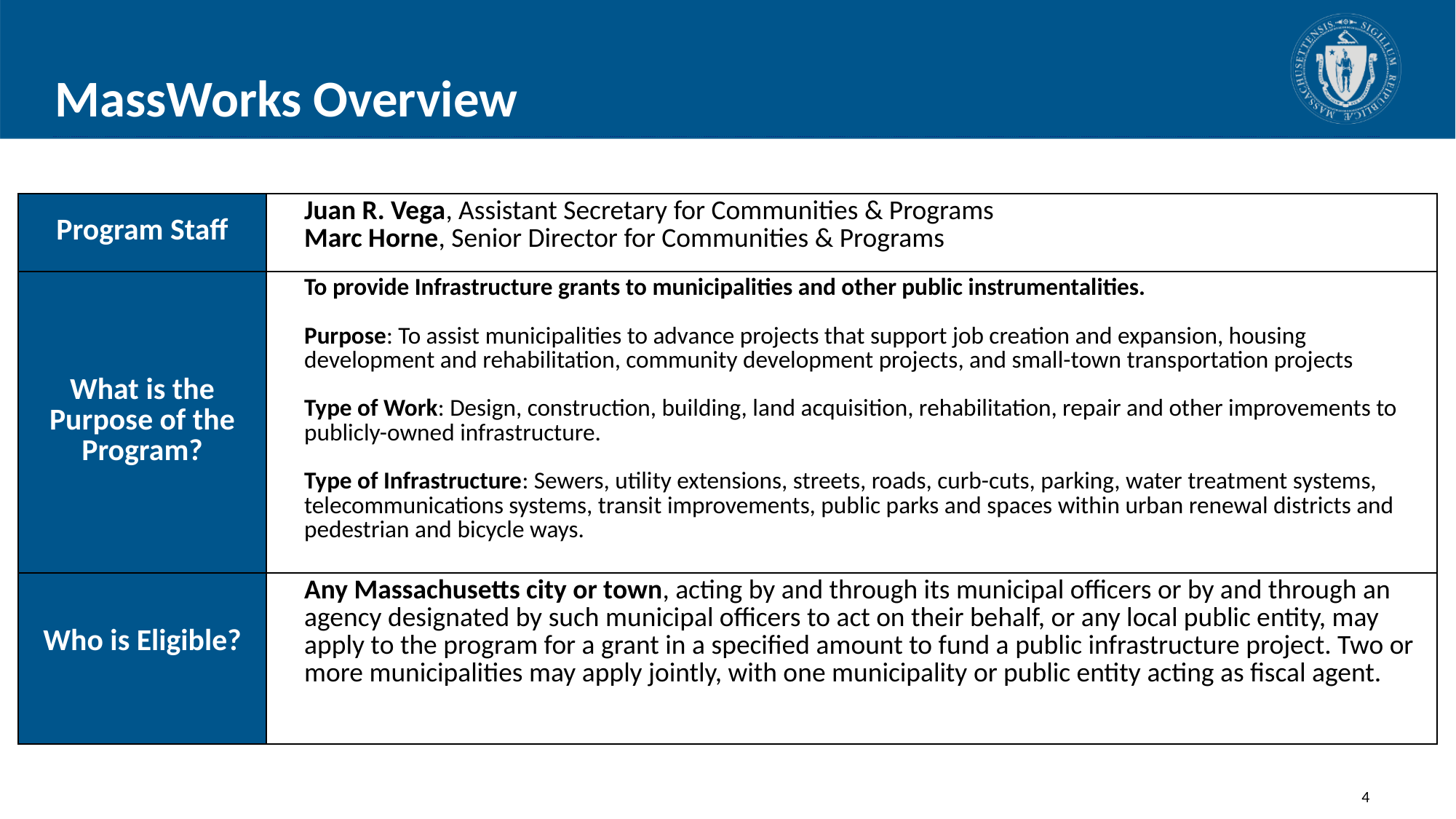

# MassWorks Overview
| Program Staff | Juan R. Vega, Assistant Secretary for Communities & Programs Marc Horne, Senior Director for Communities & Programs |
| --- | --- |
| What is the Purpose of the Program? | To provide Infrastructure grants to municipalities and other public instrumentalities. Purpose: To assist municipalities to advance projects that support job creation and expansion, housing development and rehabilitation, community development projects, and small-town transportation projects Type of Work: Design, construction, building, land acquisition, rehabilitation, repair and other improvements to publicly-owned infrastructure. Type of Infrastructure: Sewers, utility extensions, streets, roads, curb-cuts, parking, water treatment systems, telecommunications systems, transit improvements, public parks and spaces within urban renewal districts and pedestrian and bicycle ways. |
| Who is Eligible? | Any Massachusetts city or town, acting by and through its municipal officers or by and through an agency designated by such municipal officers to act on their behalf, or any local public entity, may apply to the program for a grant in a specified amount to fund a public infrastructure project. Two or more municipalities may apply jointly, with one municipality or public entity acting as fiscal agent. |